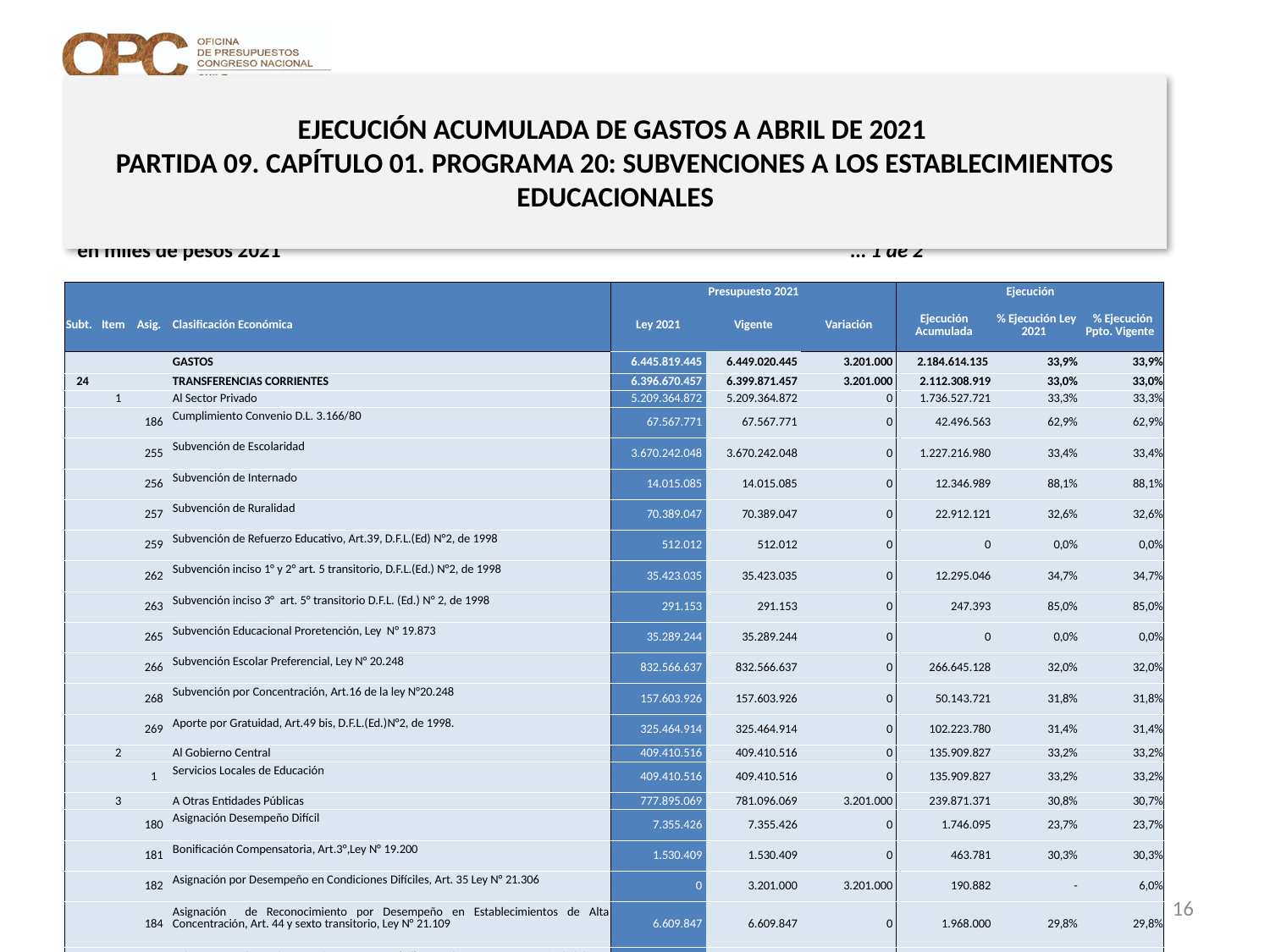

# EJECUCIÓN ACUMULADA DE GASTOS A ABRIL DE 2021 PARTIDA 09. CAPÍTULO 01. PROGRAMA 20: SUBVENCIONES A LOS ESTABLECIMIENTOS EDUCACIONALES
en miles de pesos 2021                                                                                                                     … 1 de 2
|  |  |  |  | Presupuesto 2021 |  |  | Ejecución |  |  |
| --- | --- | --- | --- | --- | --- | --- | --- | --- | --- |
| Subt. | Item | Asig. | Clasificación Económica | Ley 2021 | Vigente | Variación | Ejecución Acumulada | % Ejecución Ley 2021 | % Ejecución Ppto. Vigente |
|  |  |  | GASTOS | 6.445.819.445 | 6.449.020.445 | 3.201.000 | 2.184.614.135 | 33,9% | 33,9% |
| 24 |  |  | TRANSFERENCIAS CORRIENTES | 6.396.670.457 | 6.399.871.457 | 3.201.000 | 2.112.308.919 | 33,0% | 33,0% |
|  | 1 |  | Al Sector Privado | 5.209.364.872 | 5.209.364.872 | 0 | 1.736.527.721 | 33,3% | 33,3% |
|  |  | 186 | Cumplimiento Convenio D.L. 3.166/80 | 67.567.771 | 67.567.771 | 0 | 42.496.563 | 62,9% | 62,9% |
|  |  | 255 | Subvención de Escolaridad | 3.670.242.048 | 3.670.242.048 | 0 | 1.227.216.980 | 33,4% | 33,4% |
|  |  | 256 | Subvención de Internado | 14.015.085 | 14.015.085 | 0 | 12.346.989 | 88,1% | 88,1% |
|  |  | 257 | Subvención de Ruralidad | 70.389.047 | 70.389.047 | 0 | 22.912.121 | 32,6% | 32,6% |
|  |  | 259 | Subvención de Refuerzo Educativo, Art.39, D.F.L.(Ed) N°2, de 1998 | 512.012 | 512.012 | 0 | 0 | 0,0% | 0,0% |
|  |  | 262 | Subvención inciso 1° y 2° art. 5 transitorio, D.F.L.(Ed.) N°2, de 1998 | 35.423.035 | 35.423.035 | 0 | 12.295.046 | 34,7% | 34,7% |
|  |  | 263 | Subvención inciso 3° art. 5° transitorio D.F.L. (Ed.) N° 2, de 1998 | 291.153 | 291.153 | 0 | 247.393 | 85,0% | 85,0% |
|  |  | 265 | Subvención Educacional Proretención, Ley N° 19.873 | 35.289.244 | 35.289.244 | 0 | 0 | 0,0% | 0,0% |
|  |  | 266 | Subvención Escolar Preferencial, Ley N° 20.248 | 832.566.637 | 832.566.637 | 0 | 266.645.128 | 32,0% | 32,0% |
|  |  | 268 | Subvención por Concentración, Art.16 de la ley N°20.248 | 157.603.926 | 157.603.926 | 0 | 50.143.721 | 31,8% | 31,8% |
|  |  | 269 | Aporte por Gratuidad, Art.49 bis, D.F.L.(Ed.)N°2, de 1998. | 325.464.914 | 325.464.914 | 0 | 102.223.780 | 31,4% | 31,4% |
|  | 2 |  | Al Gobierno Central | 409.410.516 | 409.410.516 | 0 | 135.909.827 | 33,2% | 33,2% |
|  |  | 1 | Servicios Locales de Educación | 409.410.516 | 409.410.516 | 0 | 135.909.827 | 33,2% | 33,2% |
|  | 3 |  | A Otras Entidades Públicas | 777.895.069 | 781.096.069 | 3.201.000 | 239.871.371 | 30,8% | 30,7% |
|  |  | 180 | Asignación Desempeño Difícil | 7.355.426 | 7.355.426 | 0 | 1.746.095 | 23,7% | 23,7% |
|  |  | 181 | Bonificación Compensatoria, Art.3°,Ley N° 19.200 | 1.530.409 | 1.530.409 | 0 | 463.781 | 30,3% | 30,3% |
|  |  | 182 | Asignación por Desempeño en Condiciones Difíciles, Art. 35 Ley N° 21.306 | 0 | 3.201.000 | 3.201.000 | 190.882 | - | 6,0% |
|  |  | 184 | Asignación de Reconocimiento por Desempeño en Establecimientos de Alta Concentración, Art. 44 y sexto transitorio, Ley N° 21.109 | 6.609.847 | 6.609.847 | 0 | 1.968.000 | 29,8% | 29,8% |
|  |  | 186 | Subvención Adicional Especial, Art.41,D.F.L .(Ed) N°2, de 1998 e inciso final del Art. cuadragésimo octavo transitorio de la Ley N°20.903 | 46.778.636 | 46.778.636 | 0 | 17.499.918 | 37,4% | 37,4% |
16